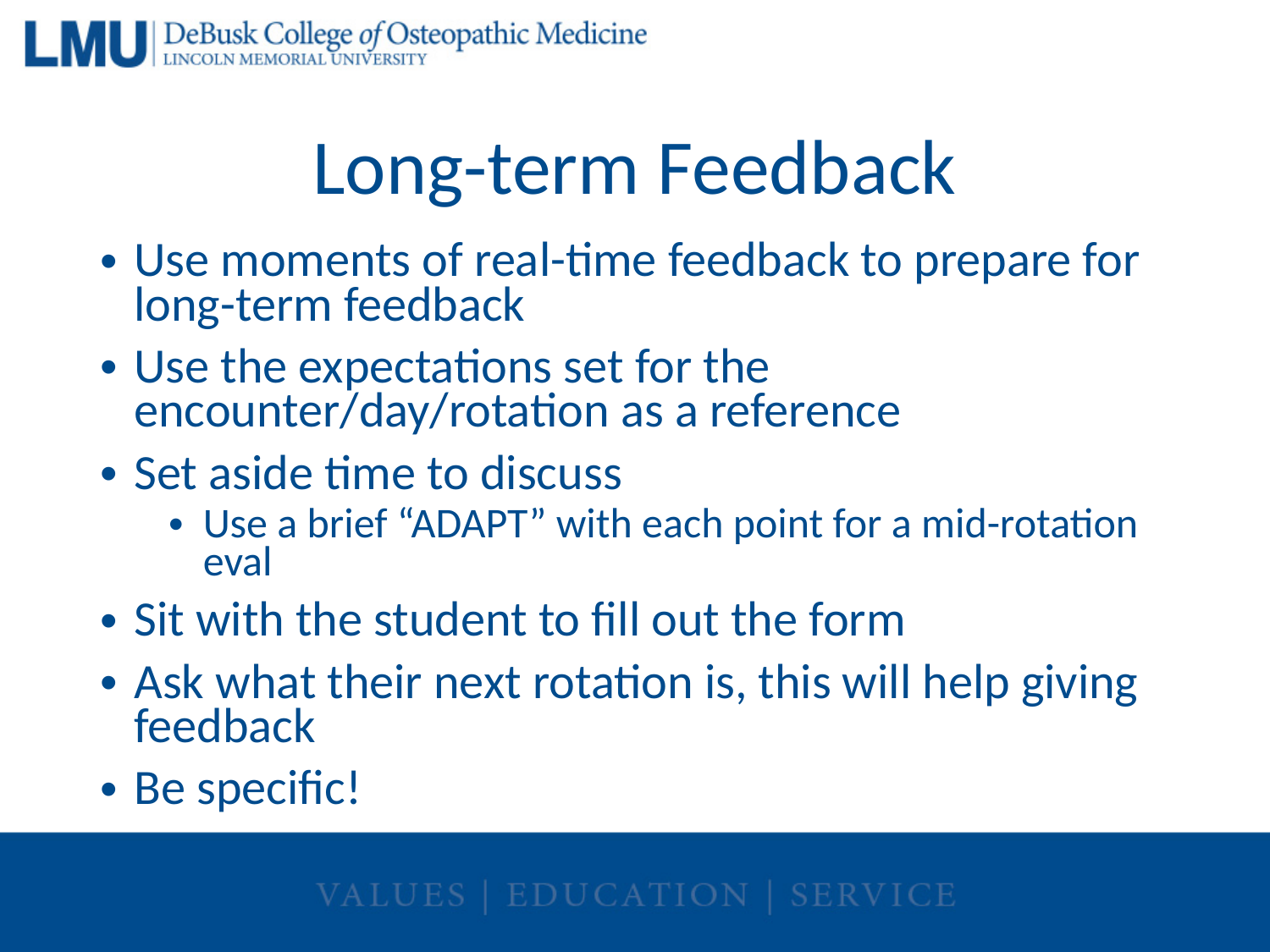

# Long-term Feedback
Use moments of real-time feedback to prepare for long-term feedback
Use the expectations set for the encounter/day/rotation as a reference
Set aside time to discuss
Use a brief “ADAPT” with each point for a mid-rotation eval
Sit with the student to fill out the form
Ask what their next rotation is, this will help giving feedback
Be specific!